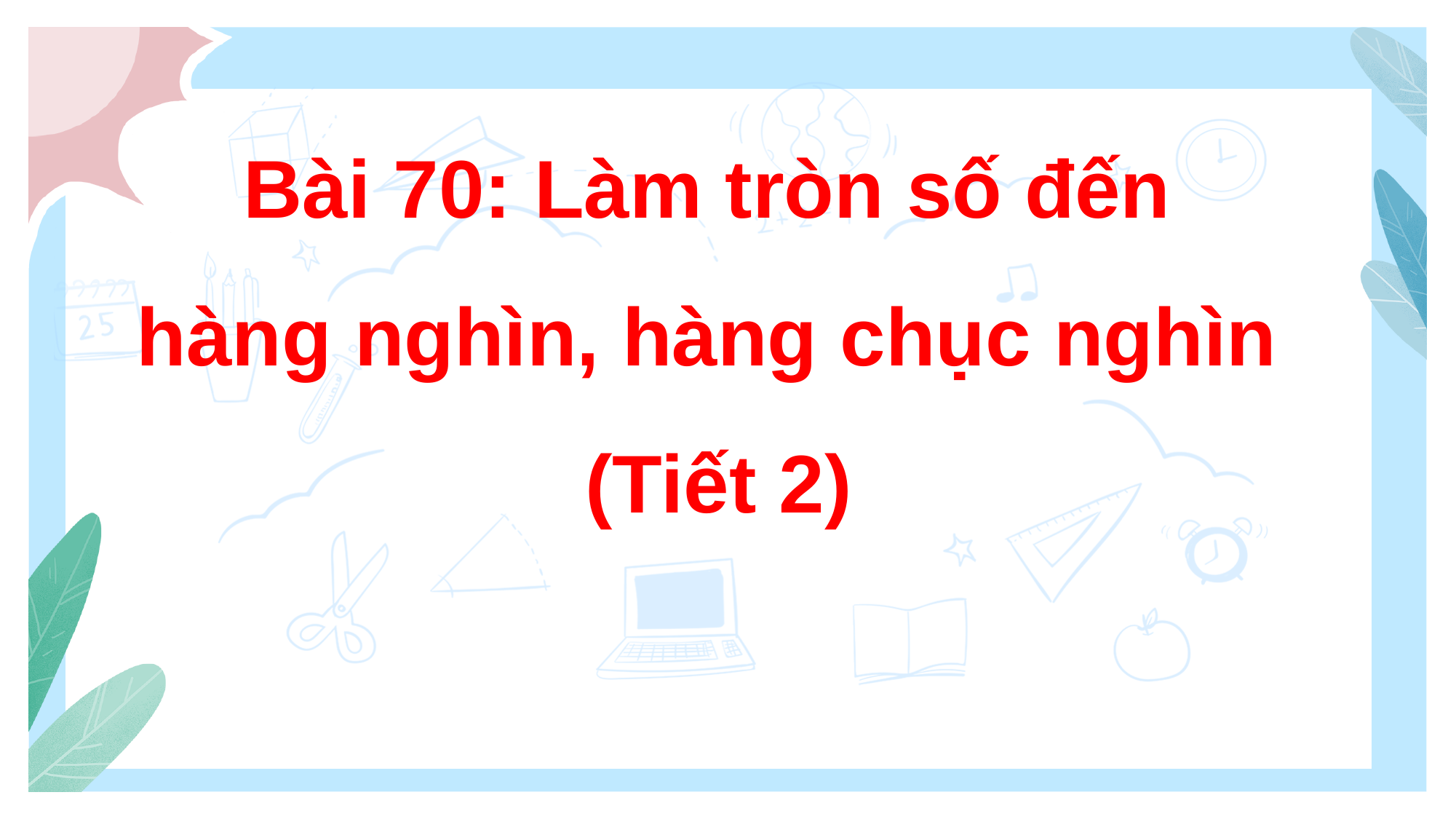

Bài 70: Làm tròn số đến
hàng nghìn, hàng chục nghìn
(Tiết 2)